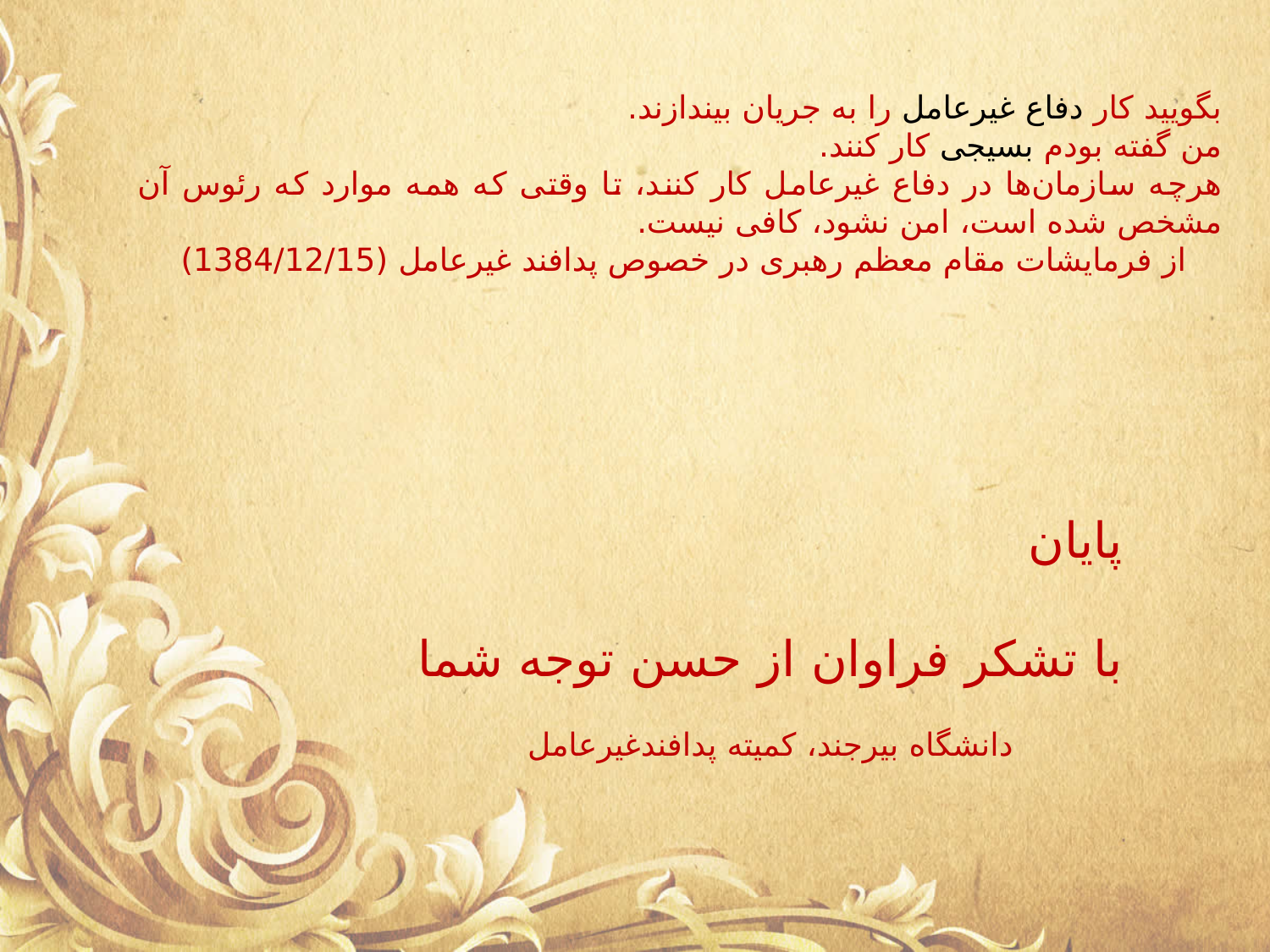

بگویید کار دفاع غیرعامل را به جریان بیندازند.
من گفته بودم بسیجی کار کنند.
هرچه سازمان‌ها در دفاع غیرعامل کار کنند، تا وقتی که همه موارد که رئوس آن مشخص شده است، امن نشود، کافی نیست.
از فرمایشات مقام معظم رهبری در خصوص پدافند غیرعامل (1384/12/15)
پایان
با تشکر فراوان از حسن توجه شما
دانشگاه بیرجند، کمیته پدافندغیرعامل